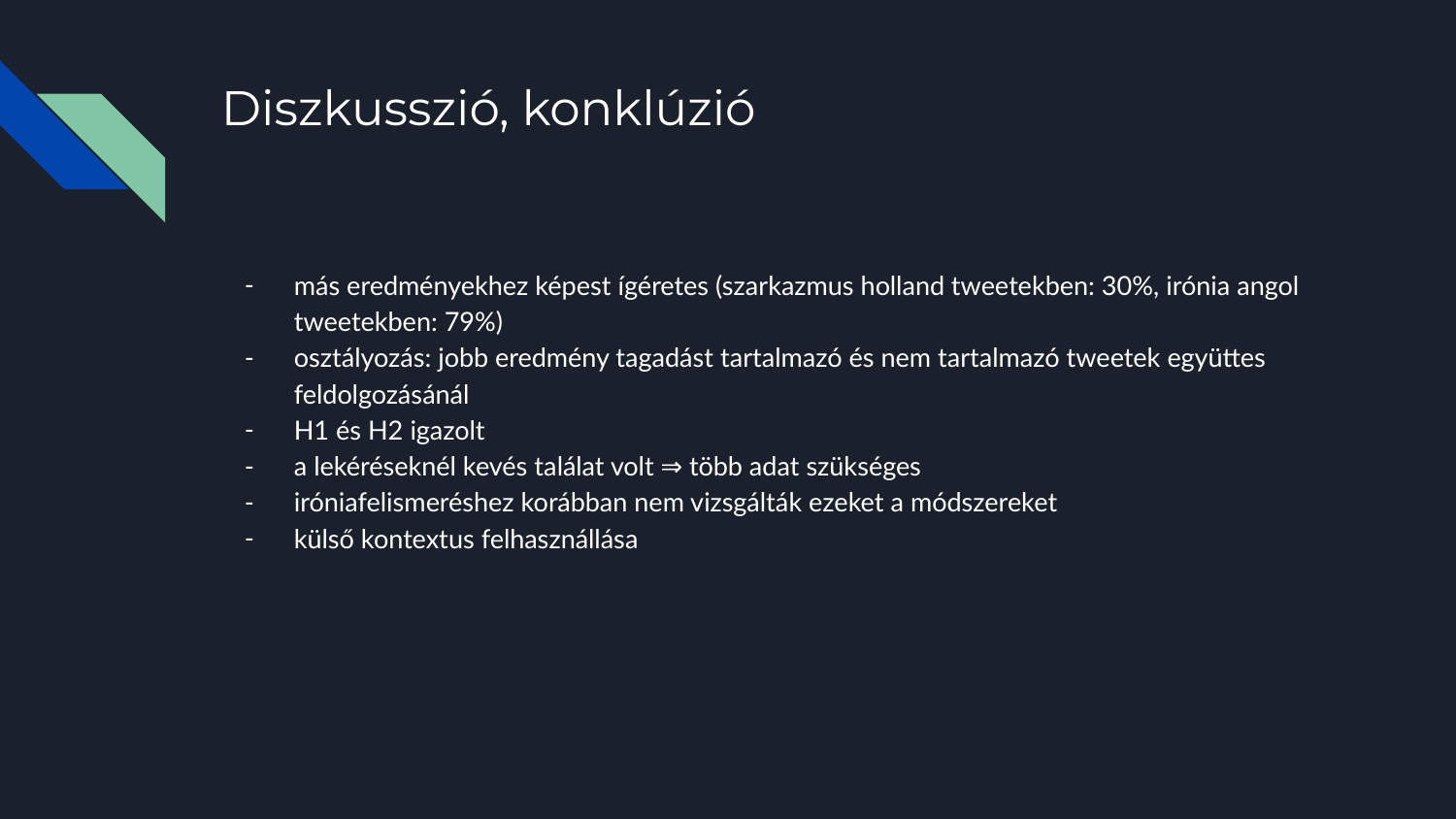

# Diszkusszió, konklúzió
más eredményekhez képest ígéretes (szarkazmus holland tweetekben: 30%, irónia angol tweetekben: 79%)
osztályozás: jobb eredmény tagadást tartalmazó és nem tartalmazó tweetek együttes feldolgozásánál
H1 és H2 igazolt
a lekéréseknél kevés találat volt ⇒ több adat szükséges
iróniafelismeréshez korábban nem vizsgálták ezeket a módszereket
külső kontextus felhasznállása